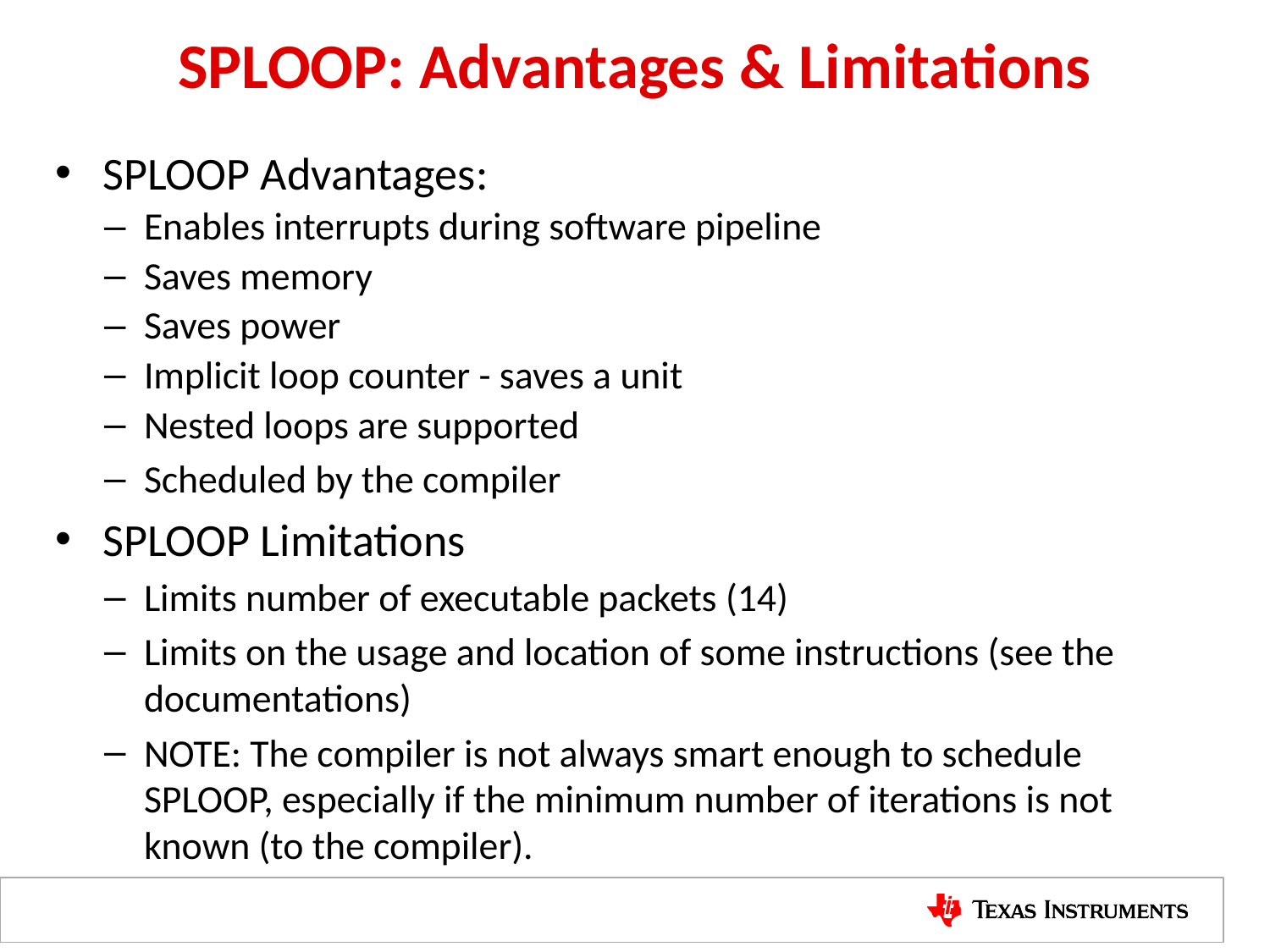

# SPLOOP: Advantages & Limitations
SPLOOP Advantages:
Enables interrupts during software pipeline
Saves memory
Saves power
Implicit loop counter - saves a unit
Nested loops are supported
Scheduled by the compiler
SPLOOP Limitations
Limits number of executable packets (14)
Limits on the usage and location of some instructions (see the documentations)
NOTE: The compiler is not always smart enough to schedule SPLOOP, especially if the minimum number of iterations is not known (to the compiler).